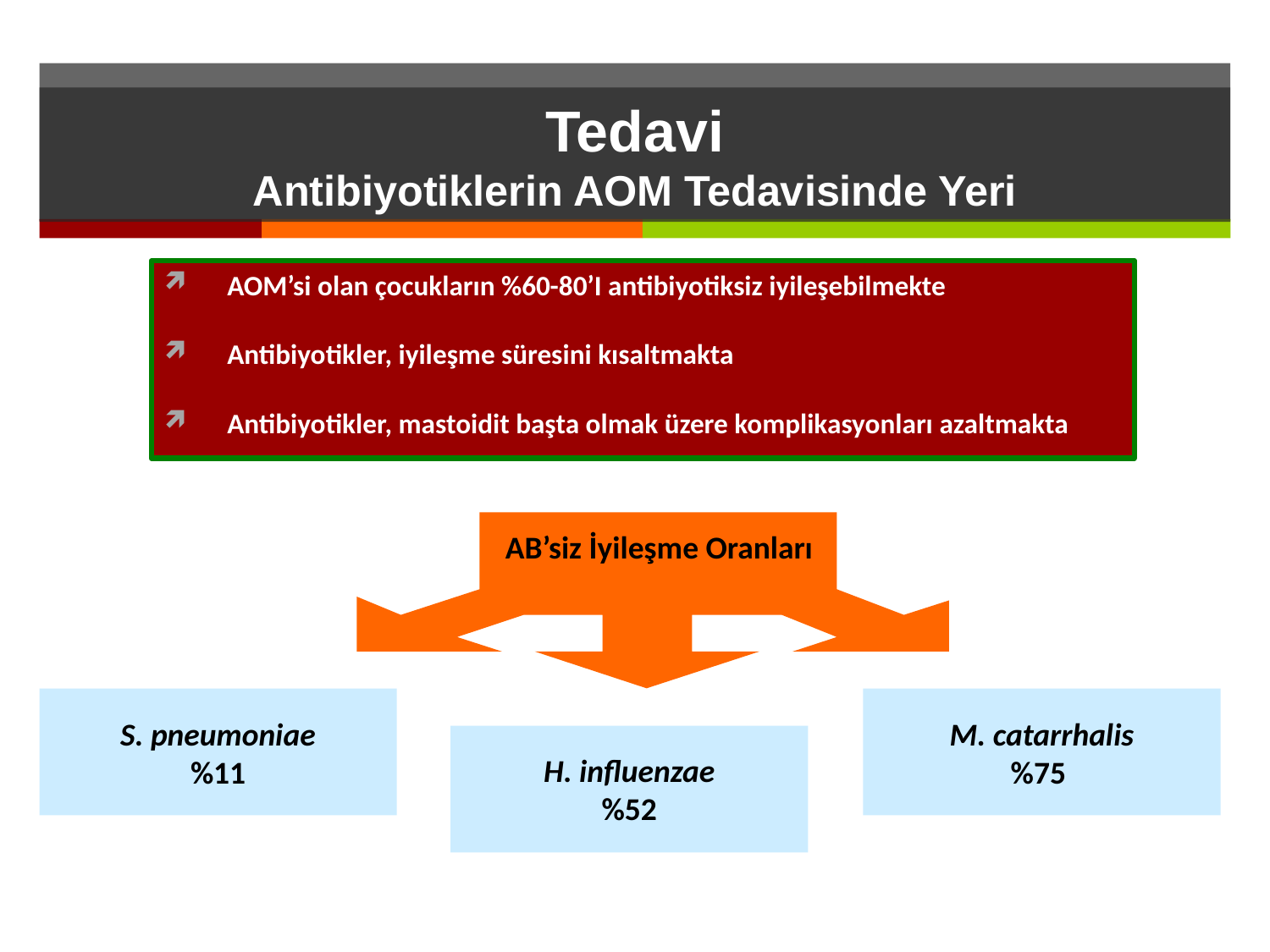

# Tedavi Antibiyotiklerin AOM Tedavisinde Yeri
AOM’si olan çocukların %60-80’I antibiyotiksiz iyileşebilmekte
Antibiyotikler, iyileşme süresini kısaltmakta
Antibiyotikler, mastoidit başta olmak üzere komplikasyonları azaltmakta

AB’siz İyileşme Oranları
S. pneumoniae
%11
M. catarrhalis
%75
H. influenzae
%52